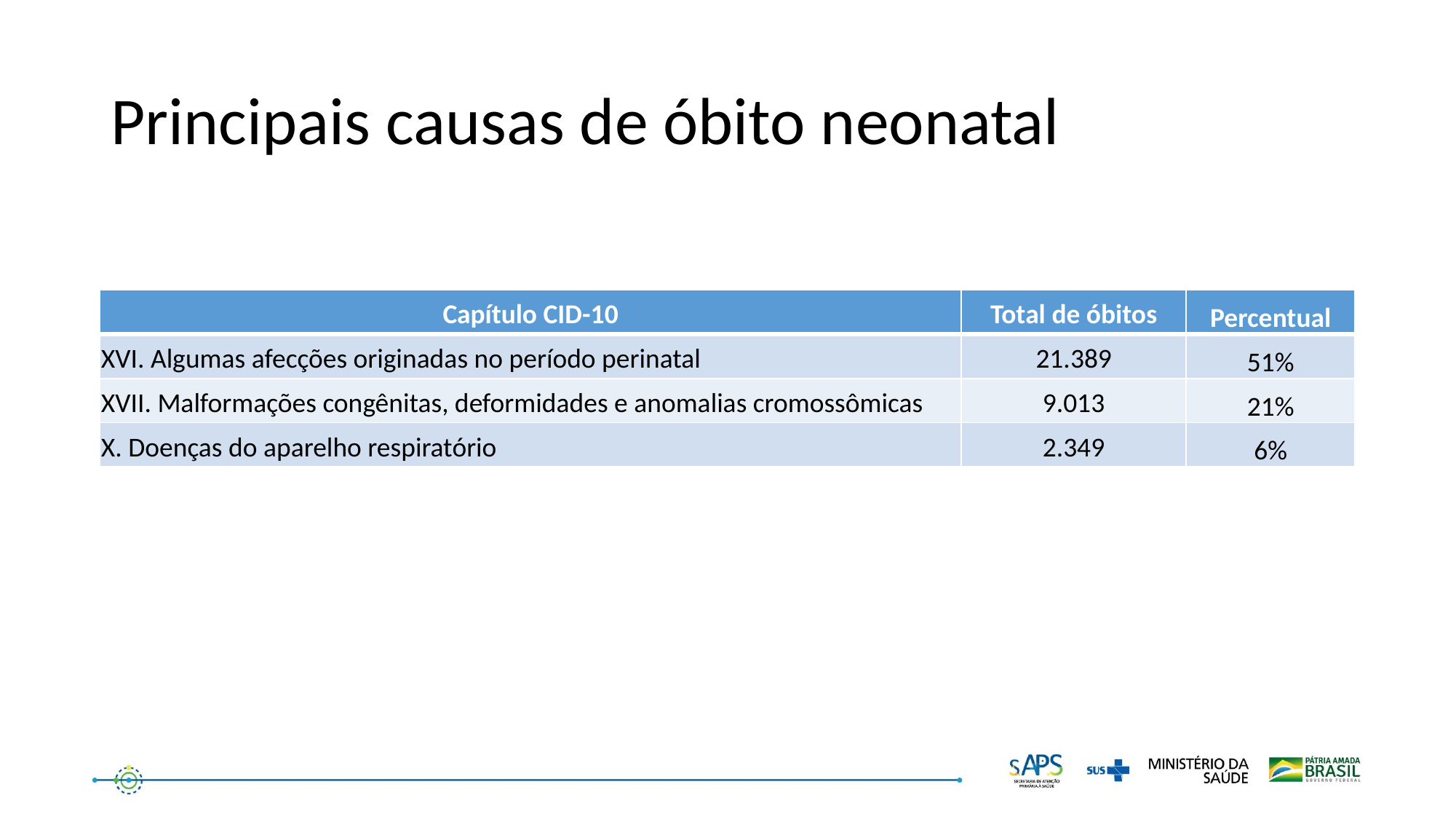

# Principais causas de óbito neonatal
| Capítulo CID-10 | Total de óbitos | Percentual |
| --- | --- | --- |
| XVI. Algumas afecções originadas no período perinatal | 21.389 | 51% |
| XVII. Malformações congênitas, deformidades e anomalias cromossômicas | 9.013 | 21% |
| X. Doenças do aparelho respiratório | 2.349 | 6% |